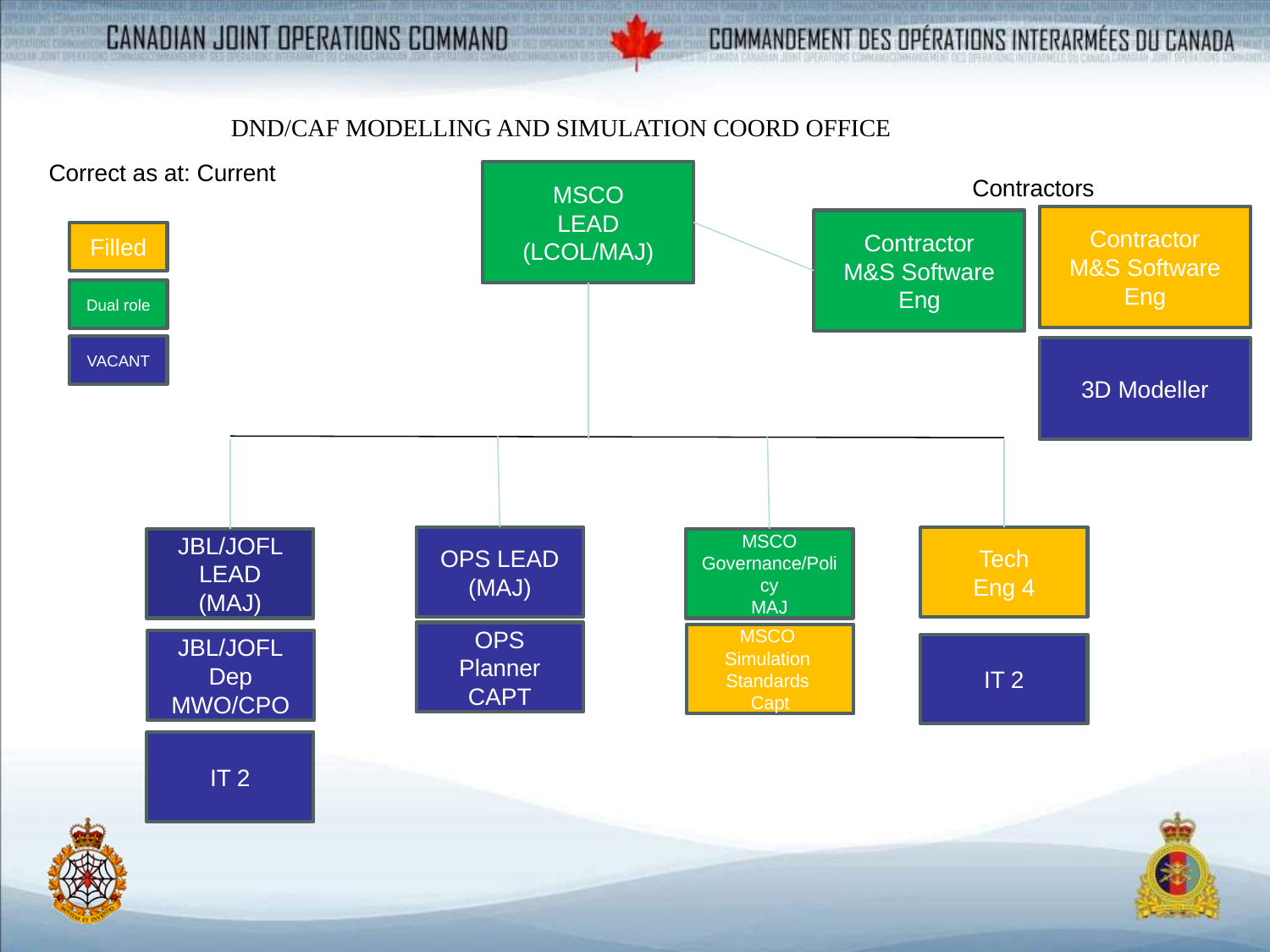

DND/CAF MODELLING AND SIMULATION COORD OFFICE
Correct as at: Current
MSCO
LEAD
(LCOL/MAJ)
Contractors
Contractor
M&S Software Eng
Contractor
M&S Software Eng
Filled
Dual role
VACANT
3D Modeller
OPS LEAD
(MAJ)
Tech
Eng 4
JBL/JOFL LEAD
(MAJ)
MSCO Governance/Policy
MAJ
OPS
Planner
CAPT
MSCO
Simulation
Standards
Capt
JBL/JOFL
Dep
MWO/CPO
IT 2
IT 2